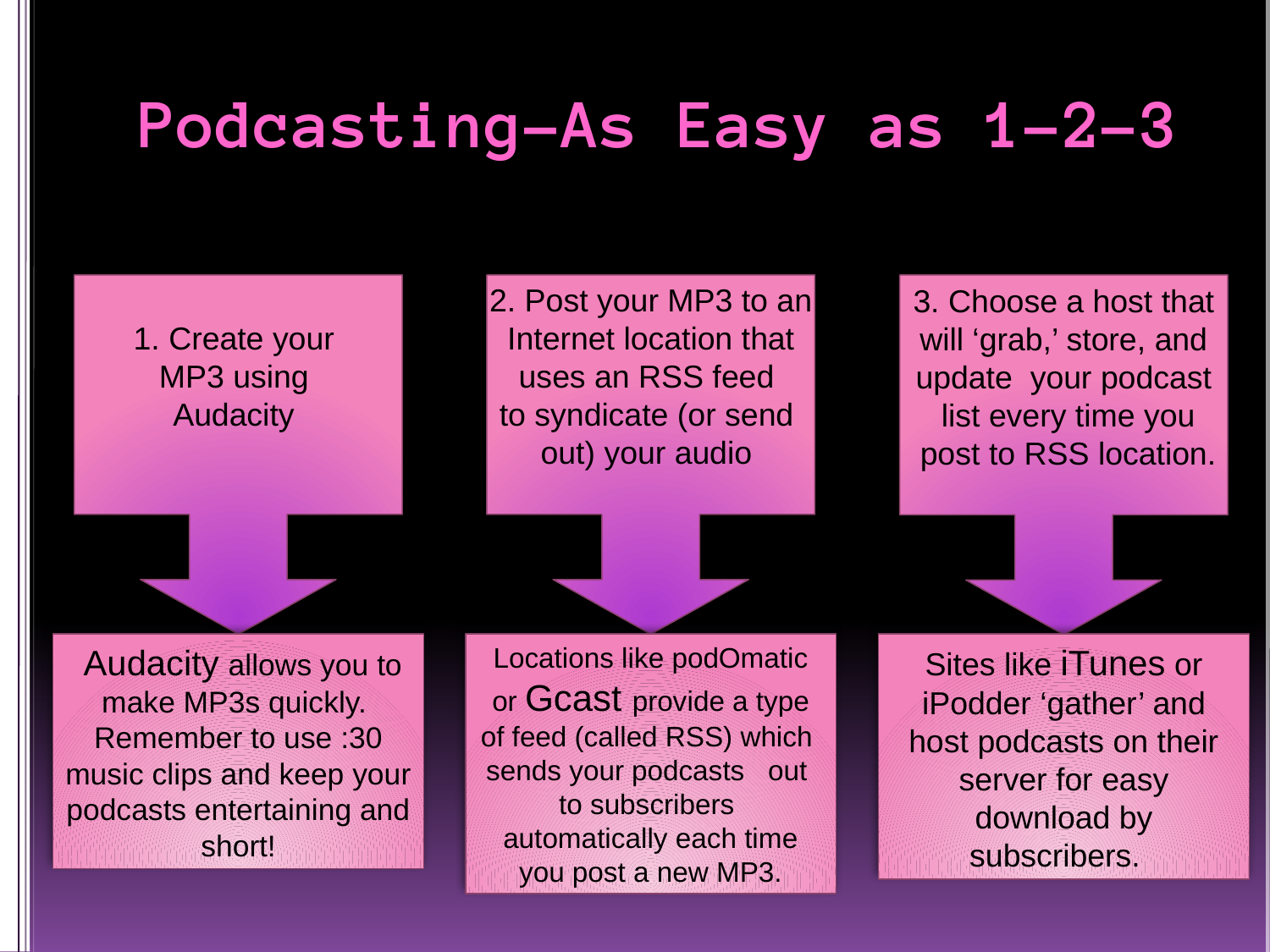

# Podcasting-As Easy as 1-2-3
1. Create your
MP3 using
Audacity

2. Post your MP3 to an
 Internet location that
uses an RSS feed
to syndicate (or send
out) your audio

3. Choose a host that
 will ‘grab,’ store, and
update  your podcast
 list every time you
 post to RSS location.

Sites like iTunes or iPodder ‘gather’ and host podcasts on their server for easy download by subscribers.
 Audacity allows you to make MP3s quickly.  Remember to use :30 music clips and keep your podcasts entertaining and short!
Locations like podOmatic or Gcast provide a type of feed (called RSS) which  sends your podcasts   out  to subscribers  automatically each time you post a new MP3.